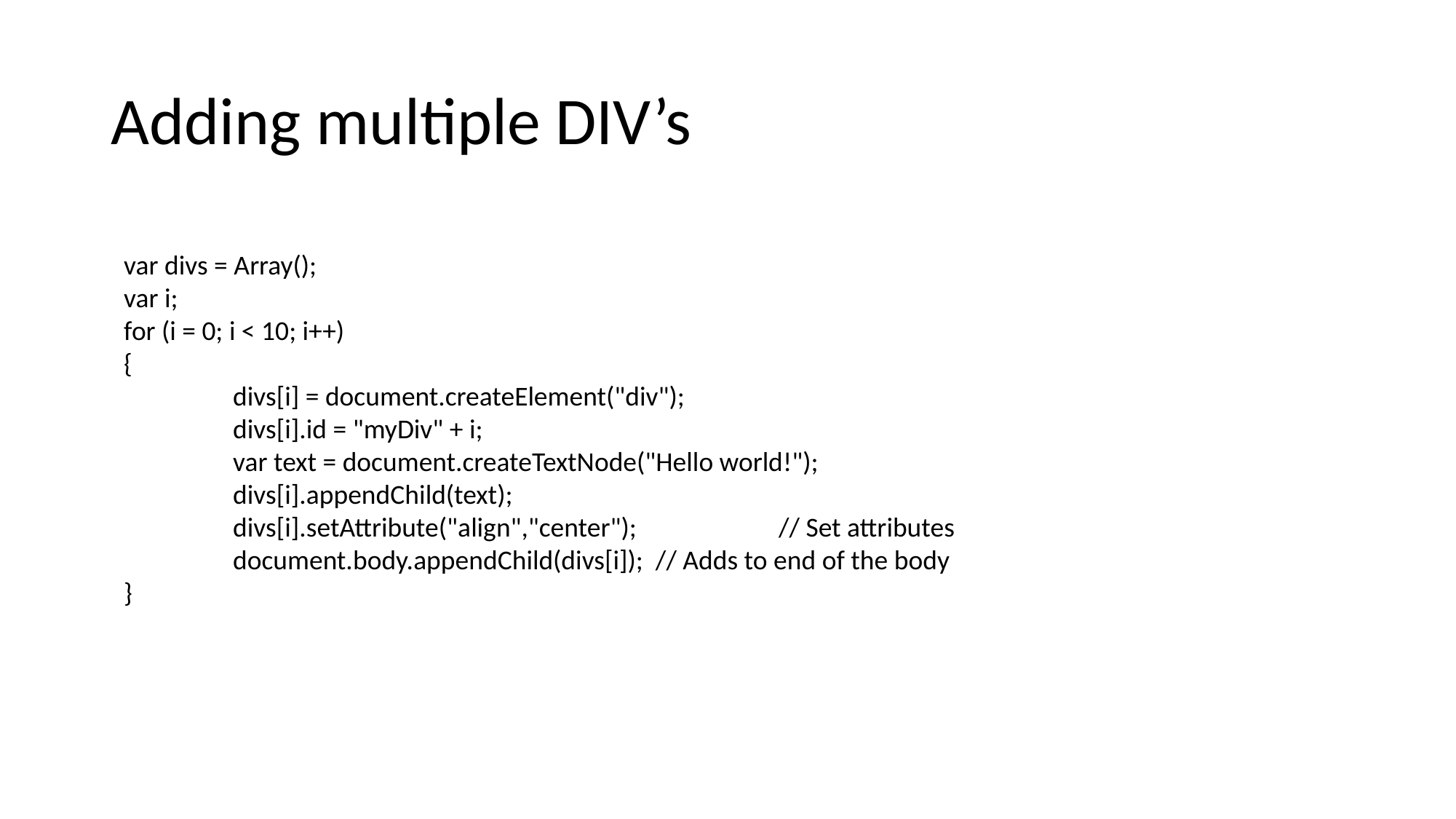

# Adding multiple DIV’s
var divs = Array();
var i;
for (i = 0; i < 10; i++)
{
	divs[i] = document.createElement("div");
	divs[i].id = "myDiv" + i;
	var text = document.createTextNode("Hello world!");
	divs[i].appendChild(text);
	divs[i].setAttribute("align","center");		// Set attributes
	document.body.appendChild(divs[i]);  // Adds to end of the body
}